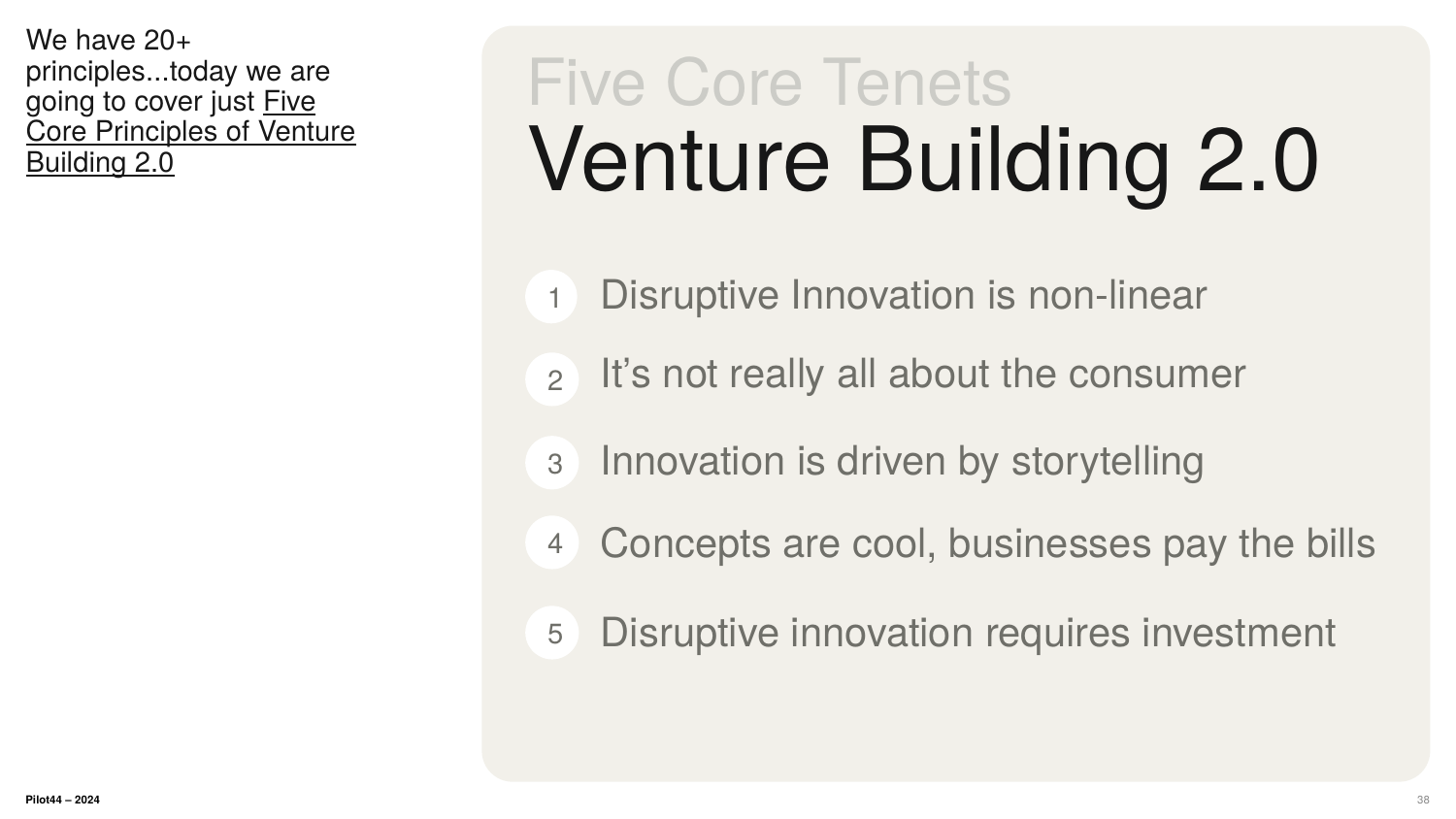

We have 20+ principles...today we are going to cover just Five Core Principles of Venture Building 2.0
Five Core Tenets
Venture Building 2.0
1
# Disruptive Innovation is non-linear
2
It’s not really all about the consumer
3
Innovation is driven by storytelling
4
Concepts are cool, businesses pay the bills
5
Disruptive innovation requires investment
38